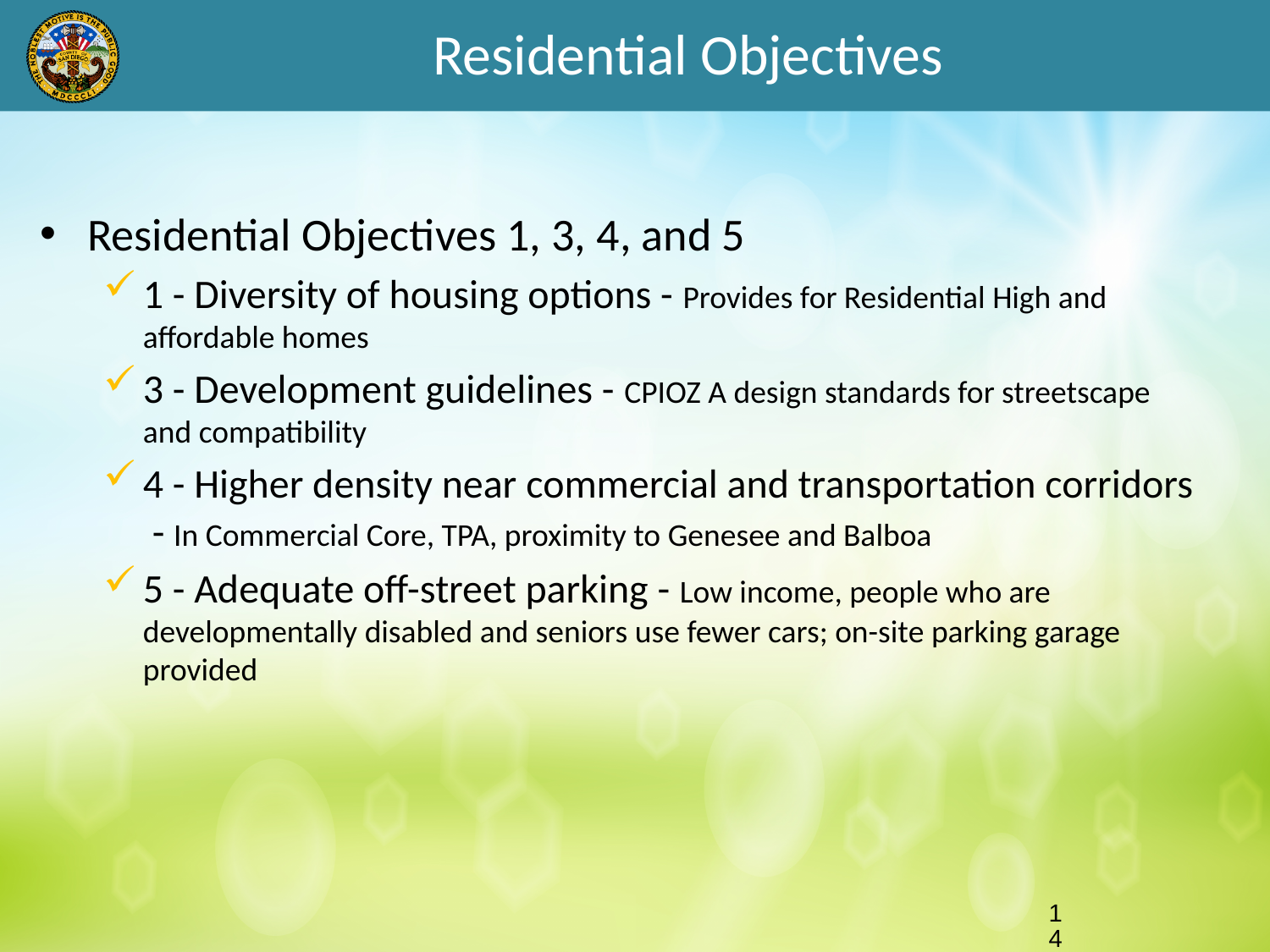

# Residential Objectives
Residential Objectives 1, 3, 4, and 5
1 - Diversity of housing options - Provides for Residential High and affordable homes
3 - Development guidelines - CPIOZ A design standards for streetscape and compatibility
4 - Higher density near commercial and transportation corridors  - In Commercial Core, TPA, proximity to Genesee and Balboa
5 - Adequate off-street parking - Low income, people who are developmentally disabled and seniors use fewer cars; on-site parking garage provided
14